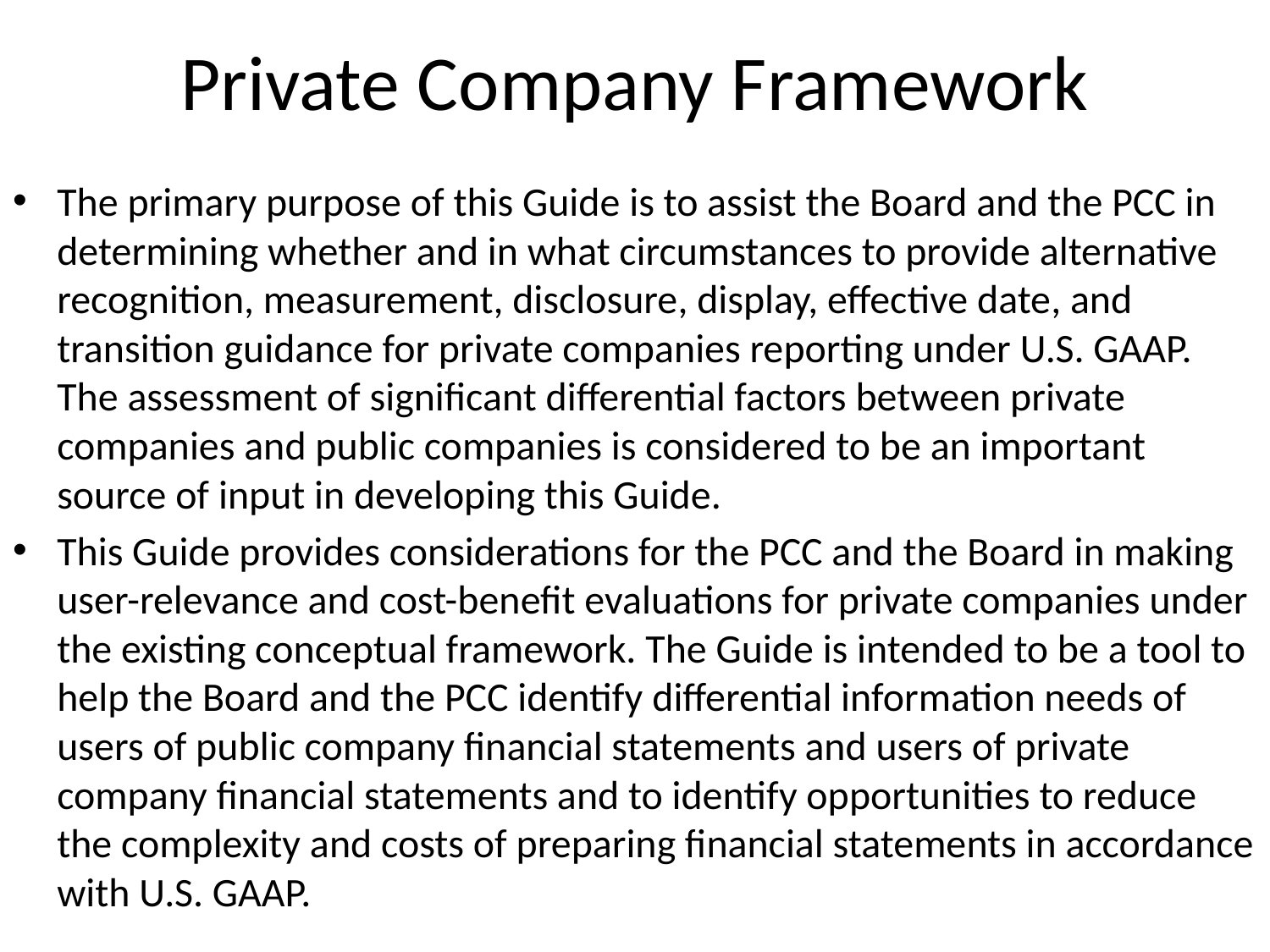

# Private Company Framework
The primary purpose of this Guide is to assist the Board and the PCC in determining whether and in what circumstances to provide alternative recognition, measurement, disclosure, display, effective date, and transition guidance for private companies reporting under U.S. GAAP. The assessment of significant differential factors between private companies and public companies is considered to be an important source of input in developing this Guide.
This Guide provides considerations for the PCC and the Board in making user-relevance and cost-benefit evaluations for private companies under the existing conceptual framework. The Guide is intended to be a tool to help the Board and the PCC identify differential information needs of users of public company financial statements and users of private company financial statements and to identify opportunities to reduce the complexity and costs of preparing financial statements in accordance with U.S. GAAP.